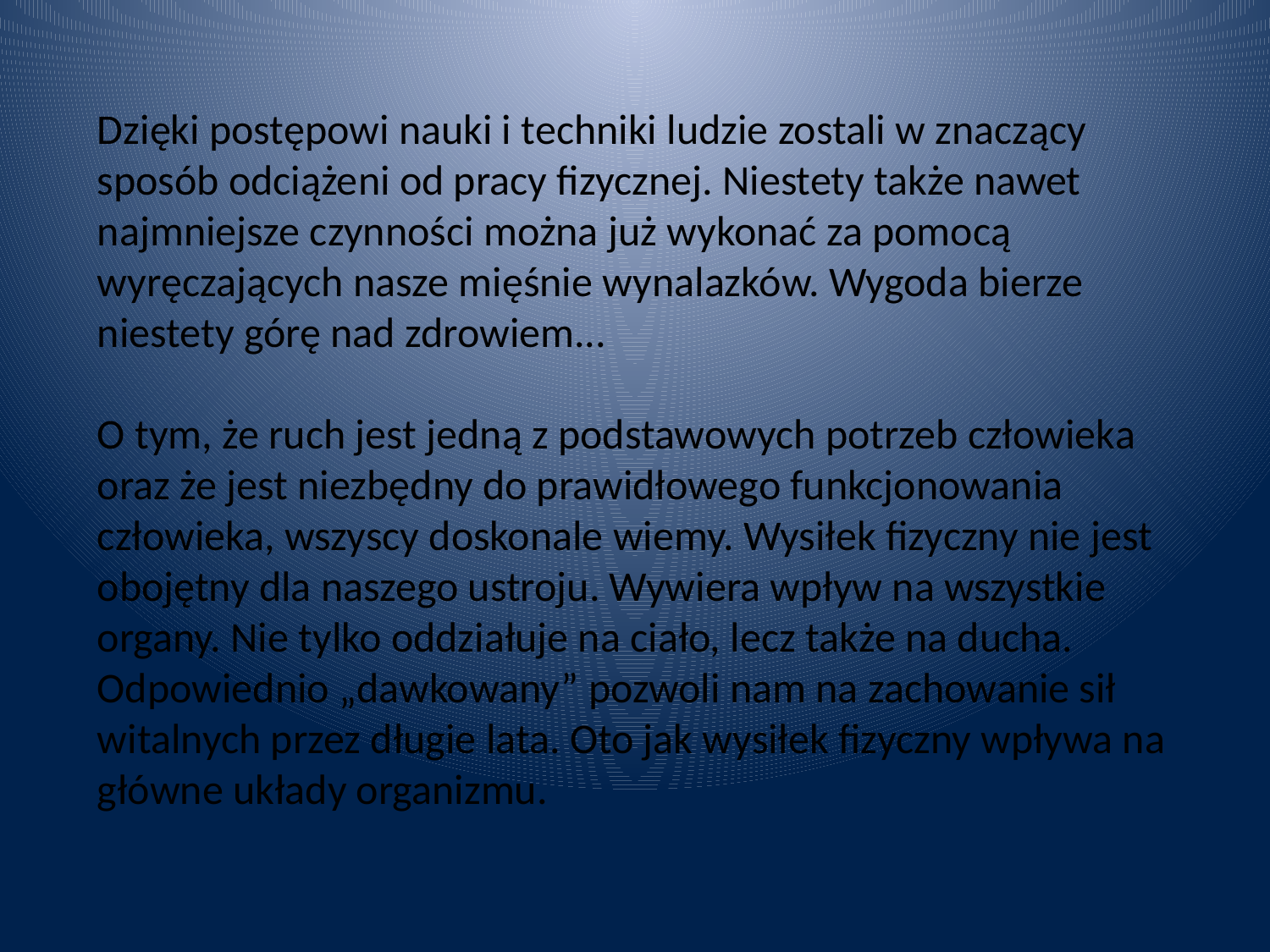

Dzięki postępowi nauki i techniki ludzie zostali w znaczący sposób odciążeni od pracy fizycznej. Niestety także nawet najmniejsze czynności można już wykonać za pomocą wyręczających nasze mięśnie wynalazków. Wygoda bierze niestety górę nad zdrowiem...

O tym, że ruch jest jedną z podstawowych potrzeb człowieka oraz że jest niezbędny do prawidłowego funkcjonowania człowieka, wszyscy doskonale wiemy. Wysiłek fizyczny nie jest obojętny dla naszego ustroju. Wywiera wpływ na wszystkie organy. Nie tylko oddziałuje na ciało, lecz także na ducha. Odpowiednio „dawkowany” pozwoli nam na zachowanie sił witalnych przez długie lata. Oto jak wysiłek fizyczny wpływa na główne układy organizmu.